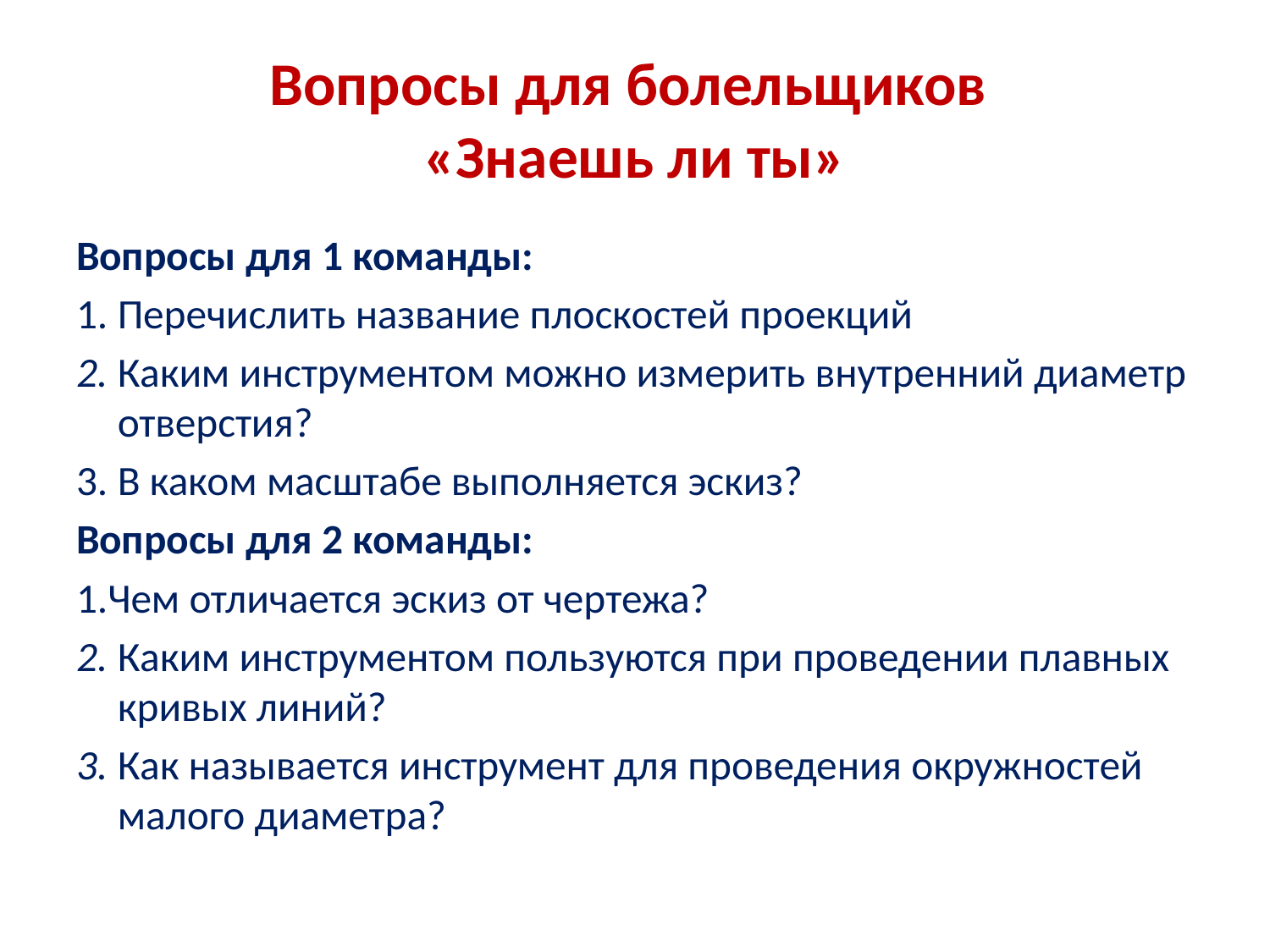

# Вопросы для болельщиков «Знаешь ли ты»
Вопросы для 1 команды:
1. Перечислить название плоскостей проекций
2. Каким инструментом можно измерить внутренний диаметр отверстия?
3. В каком масштабе выполняется эскиз?
Вопросы для 2 команды:
1.Чем отличается эскиз от чертежа?
2. Каким инструментом пользуются при проведении плавных кривых линий?
3. Как называется инструмент для проведения окружностей малого диаметра?